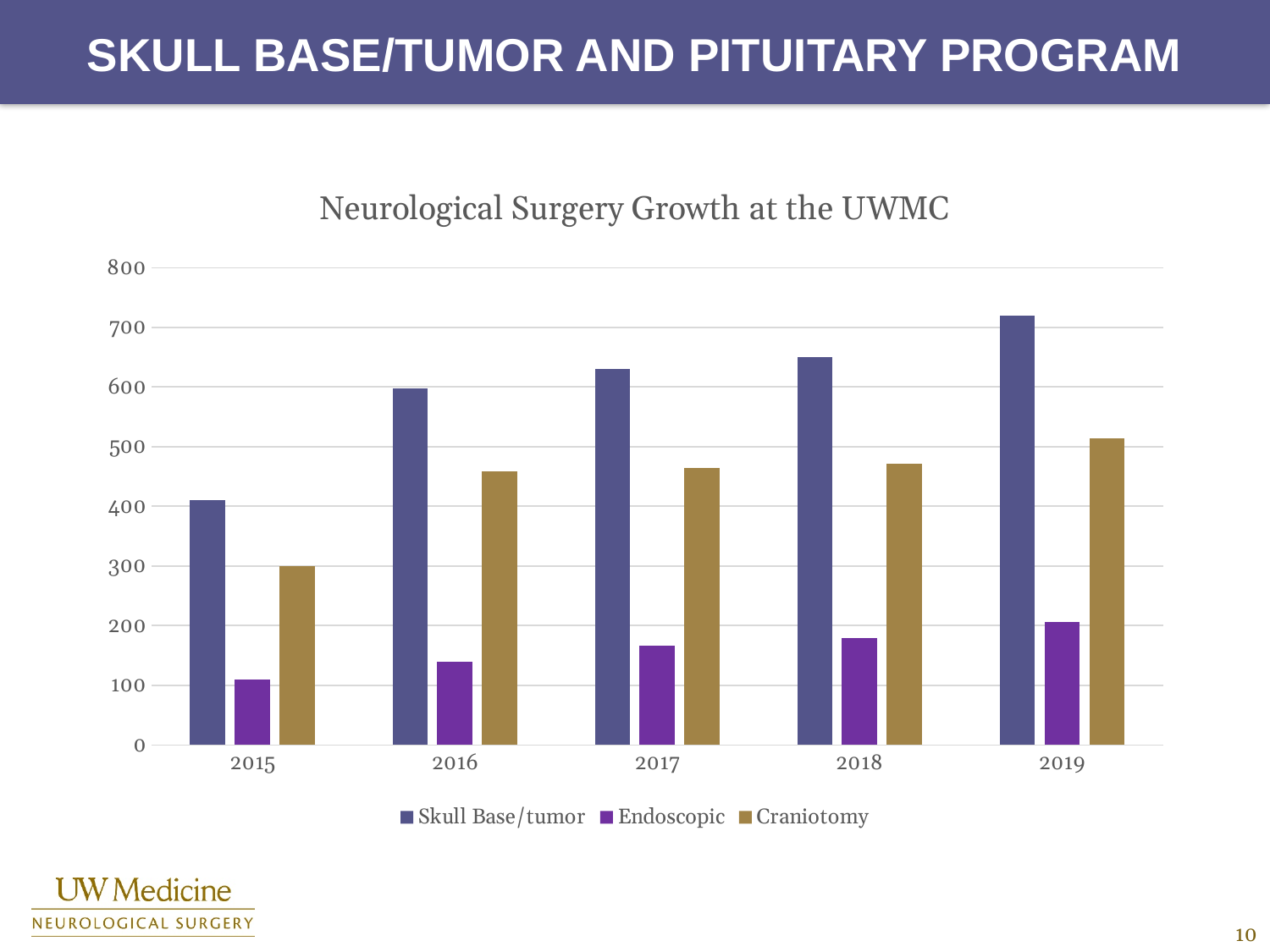

# Skull base/Tumor and pituitary program

### Chart: Neurological Surgery Growth at the UWMC

| Category | Skull Base/tumor | Endoscopic | Craniotomy |
|---|---|---|---|
| 2015 | 410.0 | 110.0 | 300.0 |
| 2016 | 598.0 | 140.0 | 458.0 |
| 2017 | 630.0 | 166.0 | 464.0 |
| 2018 | 650.0 | 179.0 | 471.0 |
| 2019 | 720.0 | 206.0 | 514.0 |
10